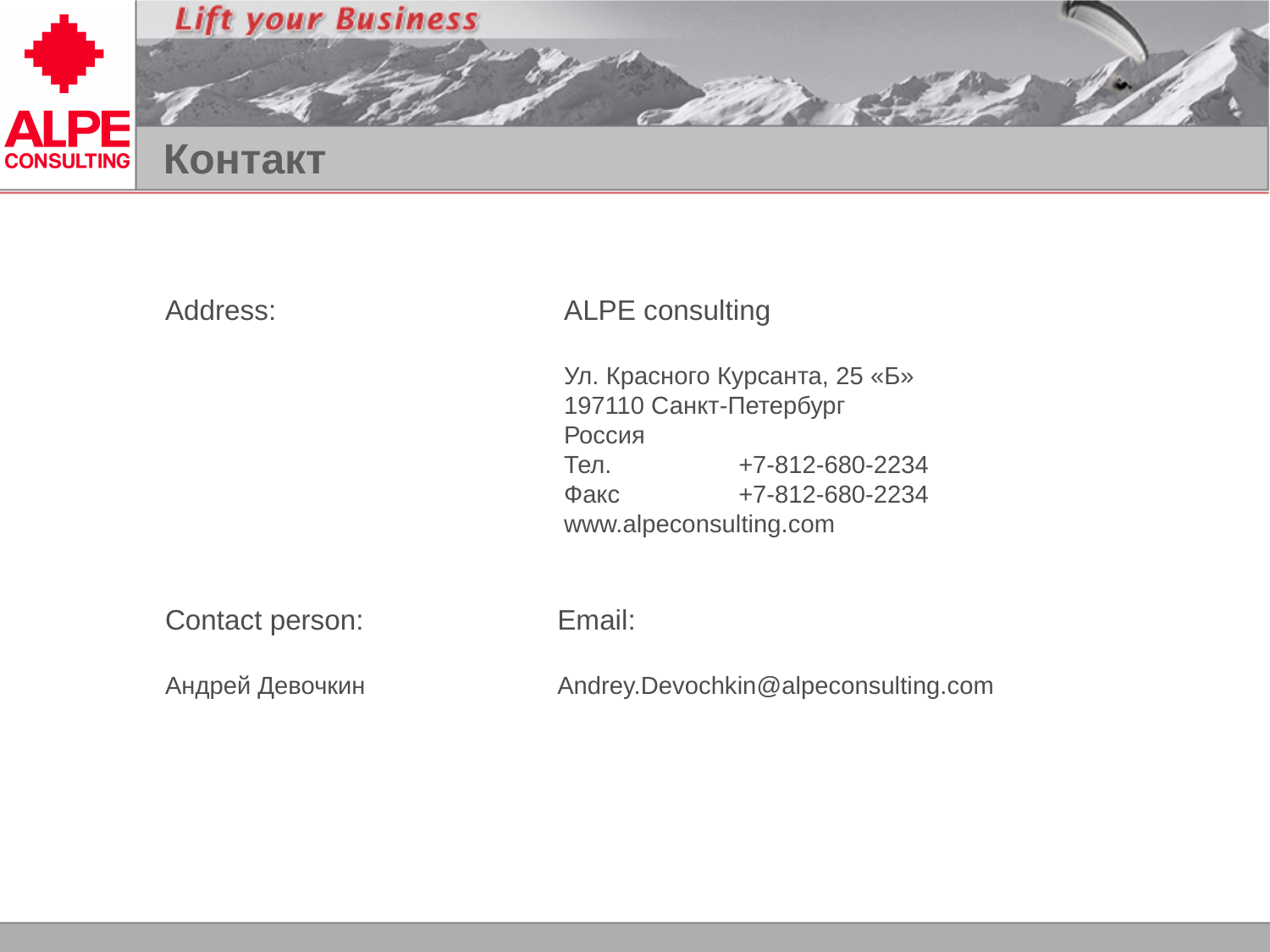

# Контакт
Address:

ALPE consulting

Ул. Красного Курсанта, 25 «Б»
197110 Санкт-Петербург
Россия
Тел.	+7-812-680-2234
Факс 	+7-812-680-2234
www.alpeconsulting.com
Contact person:

Андрей Девочкин

Email:

Andrey.Devochkin@alpeconsulting.com